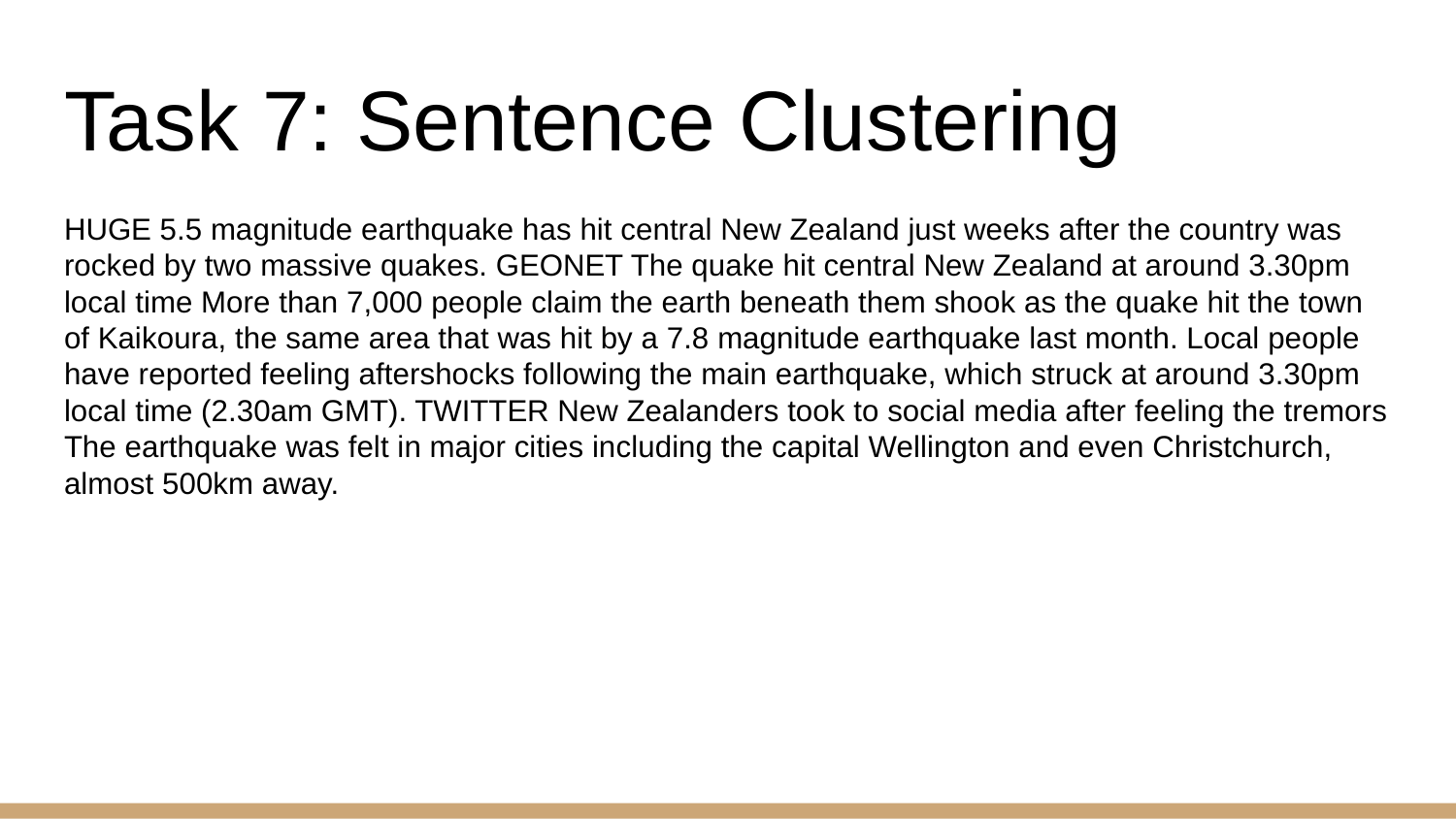

# Task 7: Sentence Clustering
HUGE 5.5 magnitude earthquake has hit central New Zealand just weeks after the country was rocked by two massive quakes. GEONET The quake hit central New Zealand at around 3.30pm local time More than 7,000 people claim the earth beneath them shook as the quake hit the town of Kaikoura, the same area that was hit by a 7.8 magnitude earthquake last month. Local people have reported feeling aftershocks following the main earthquake, which struck at around 3.30pm local time (2.30am GMT). TWITTER New Zealanders took to social media after feeling the tremors The earthquake was felt in major cities including the capital Wellington and even Christchurch, almost 500km away.